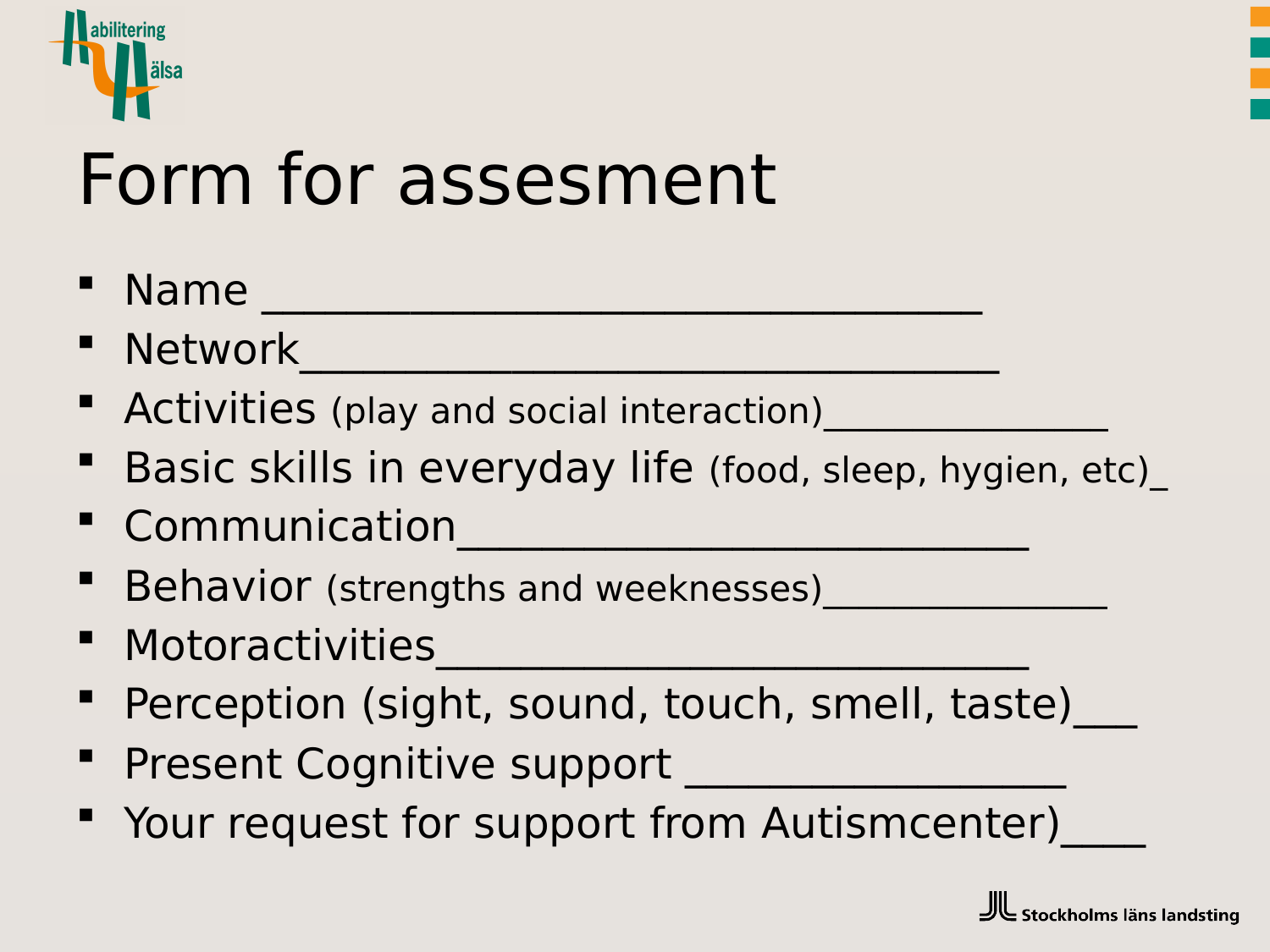

# Form for assesment
Name __________________________________
Network_________________________________
Activities (play and social interaction)________________
Basic skills in everyday life (food, sleep, hygien, etc)_
Communication___________________________
Behavior (strengths and weeknesses)________________
Motoractivities____________________________
Perception (sight, sound, touch, smell, taste)___
Present Cognitive support __________________
Your request for support from Autismcenter)____